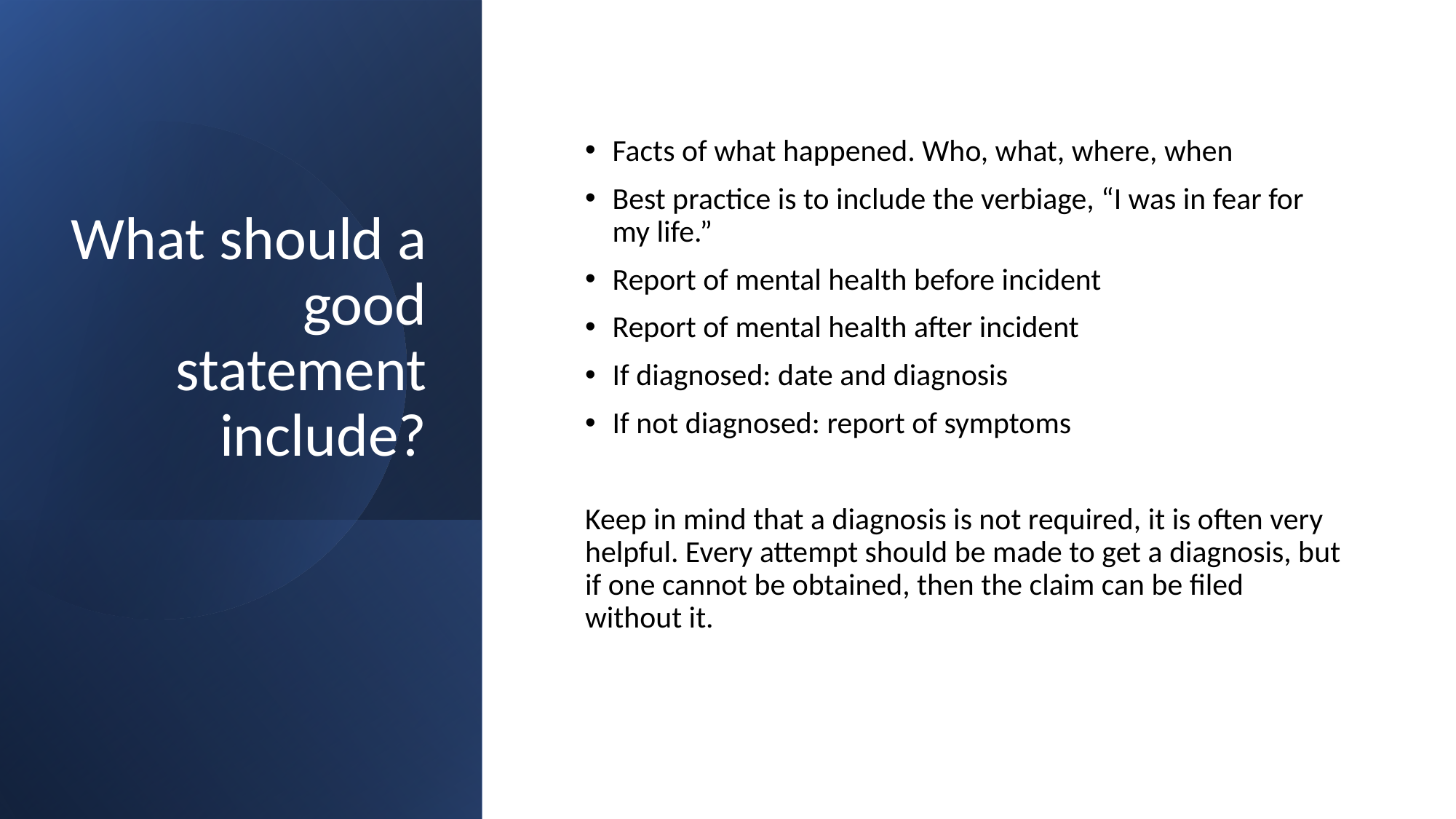

# What should a good statement include?
Facts of what happened. Who, what, where, when
Best practice is to include the verbiage, “I was in fear for my life.”
Report of mental health before incident
Report of mental health after incident
If diagnosed: date and diagnosis
If not diagnosed: report of symptoms

Keep in mind that a diagnosis is not required, it is often very helpful. Every attempt should be made to get a diagnosis, but if one cannot be obtained, then the claim can be filed without it.